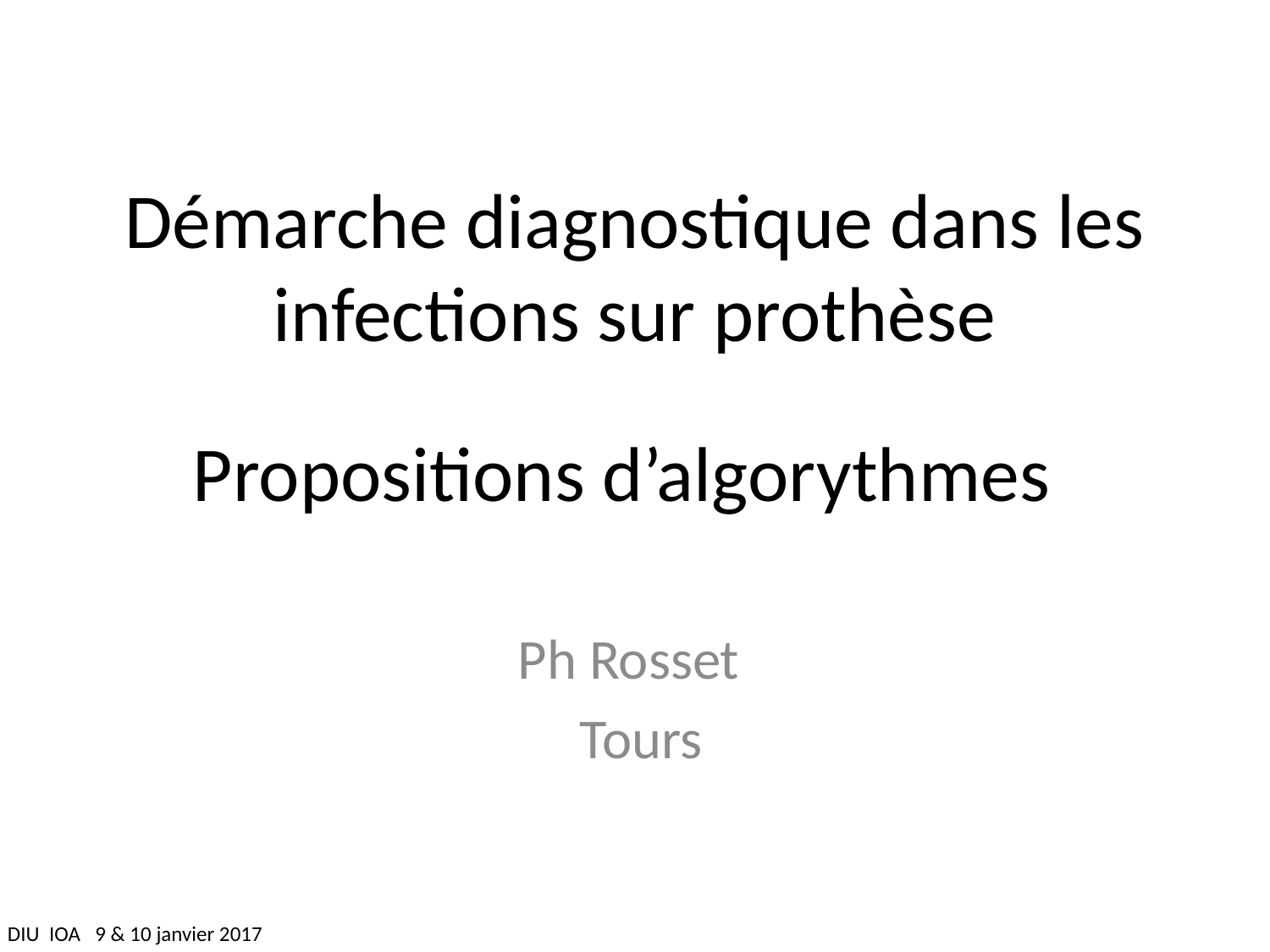

# Démarche diagnostique dans les infections sur prothèse
Propositions d’algorythmes
Ph Rosset
 Tours